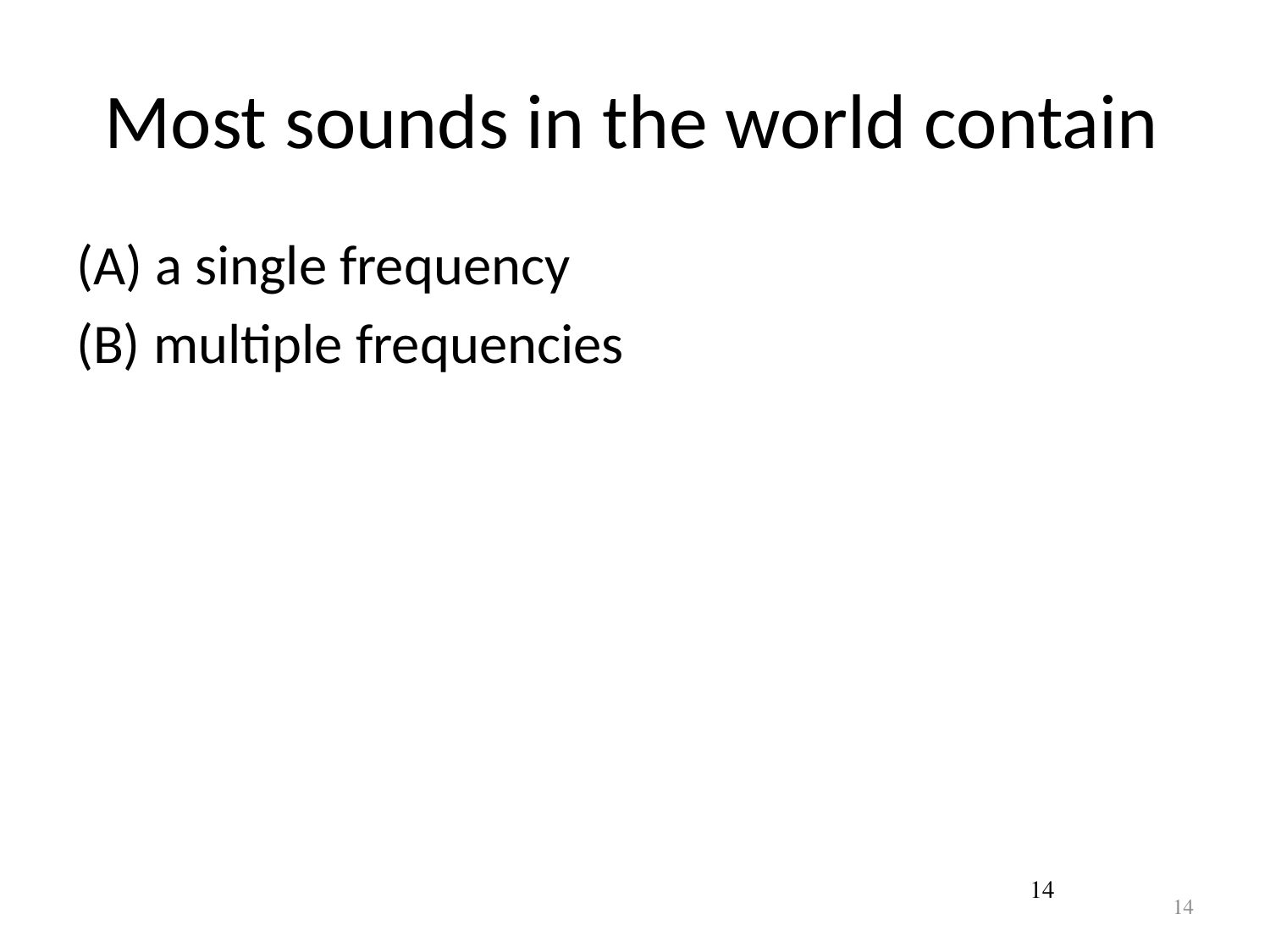

# Most sounds in the world contain
 a single frequency
 multiple frequencies
14
14